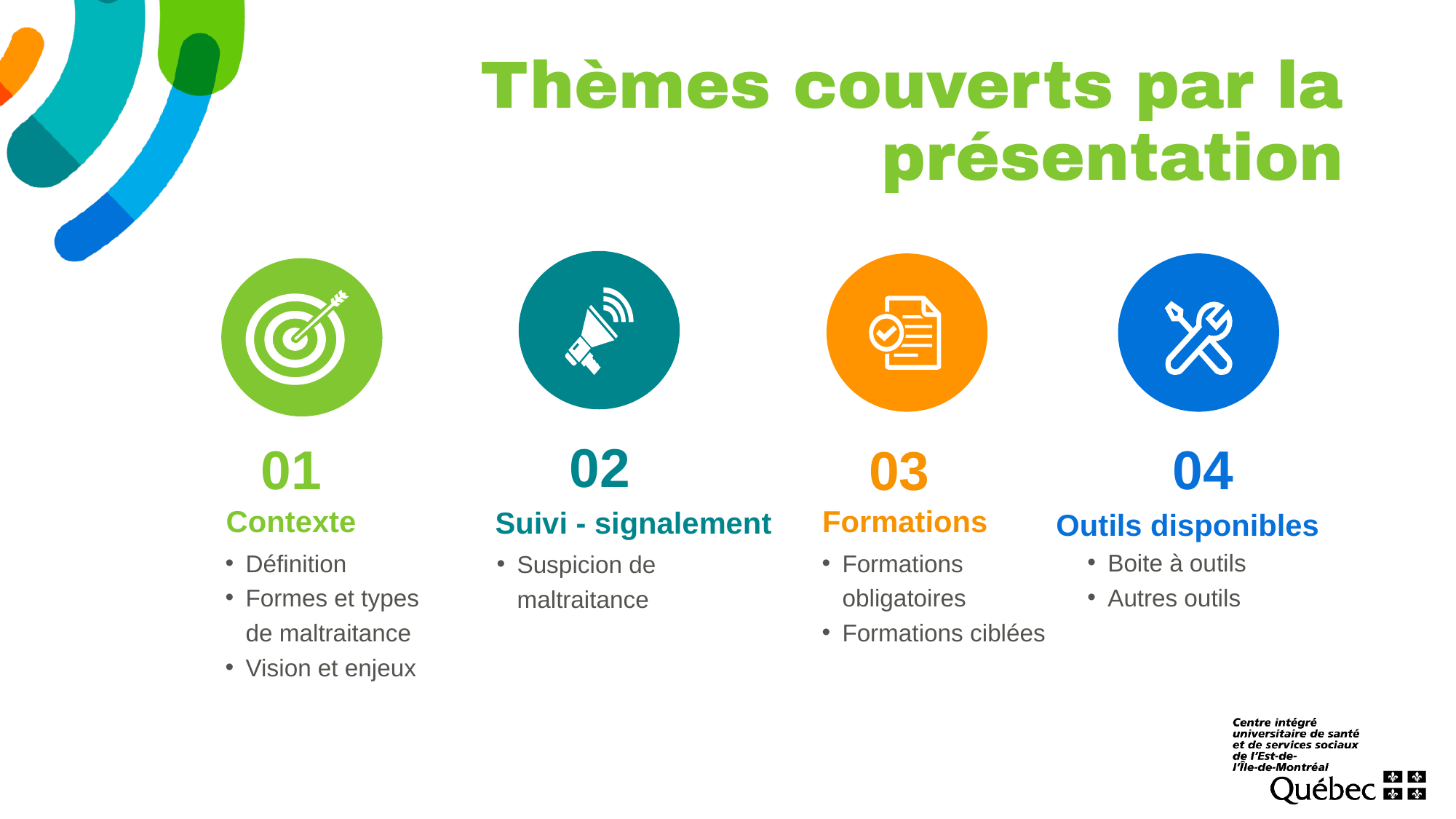

# Thèmes couverts par la présentation

02
04
01
03
Formations
Contexte
Suivi - signalement
Outils disponibles
Boite à outils
Autres outils
Définition
Formes et types de maltraitance
Vision et enjeux
Formations obligatoires
Formations ciblées
Suspicion de maltraitance